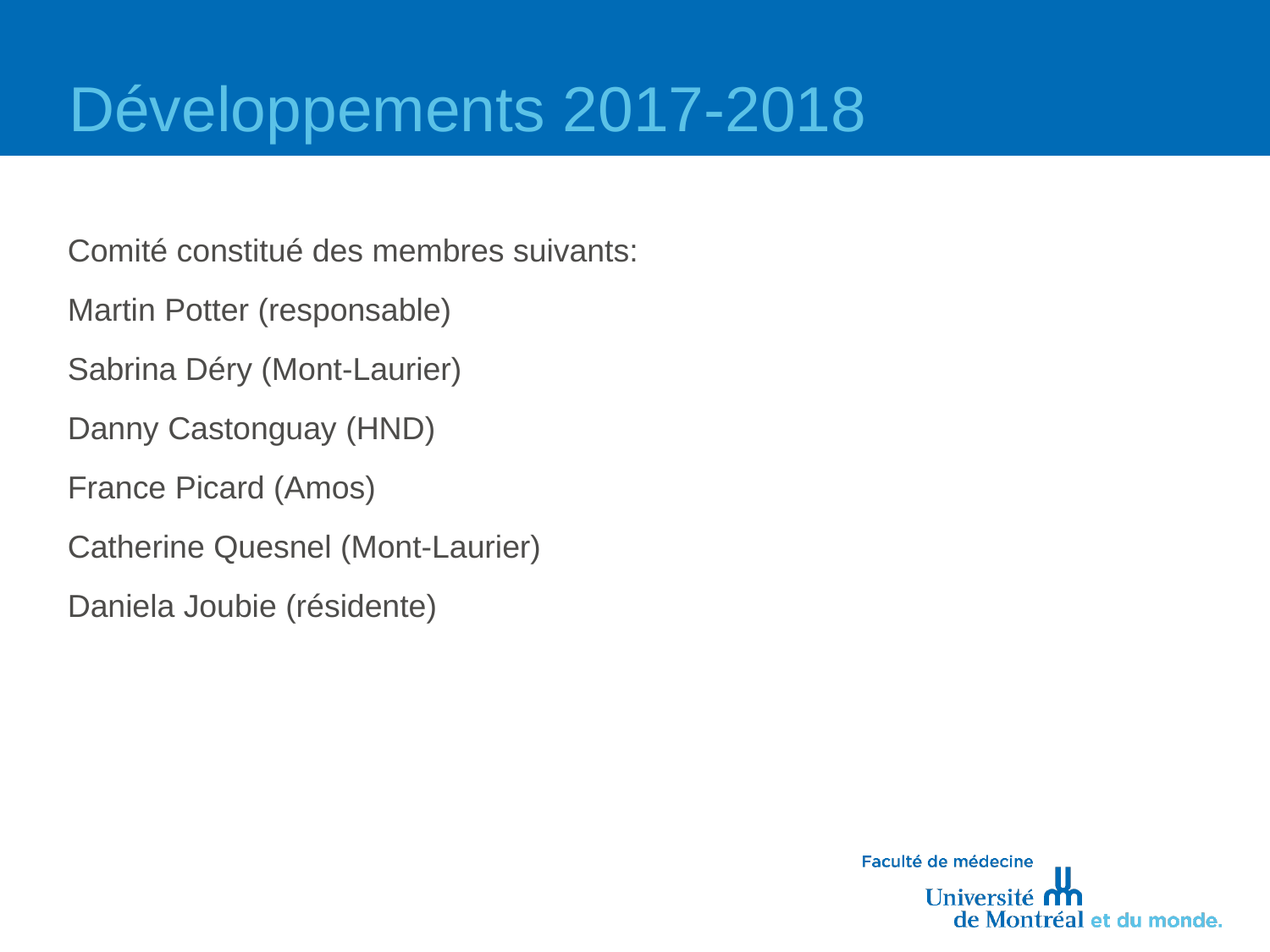

# Développements 2017-2018
Comité constitué des membres suivants:
Martin Potter (responsable)
Sabrina Déry (Mont-Laurier)
Danny Castonguay (HND)
France Picard (Amos)
Catherine Quesnel (Mont-Laurier)
Daniela Joubie (résidente)